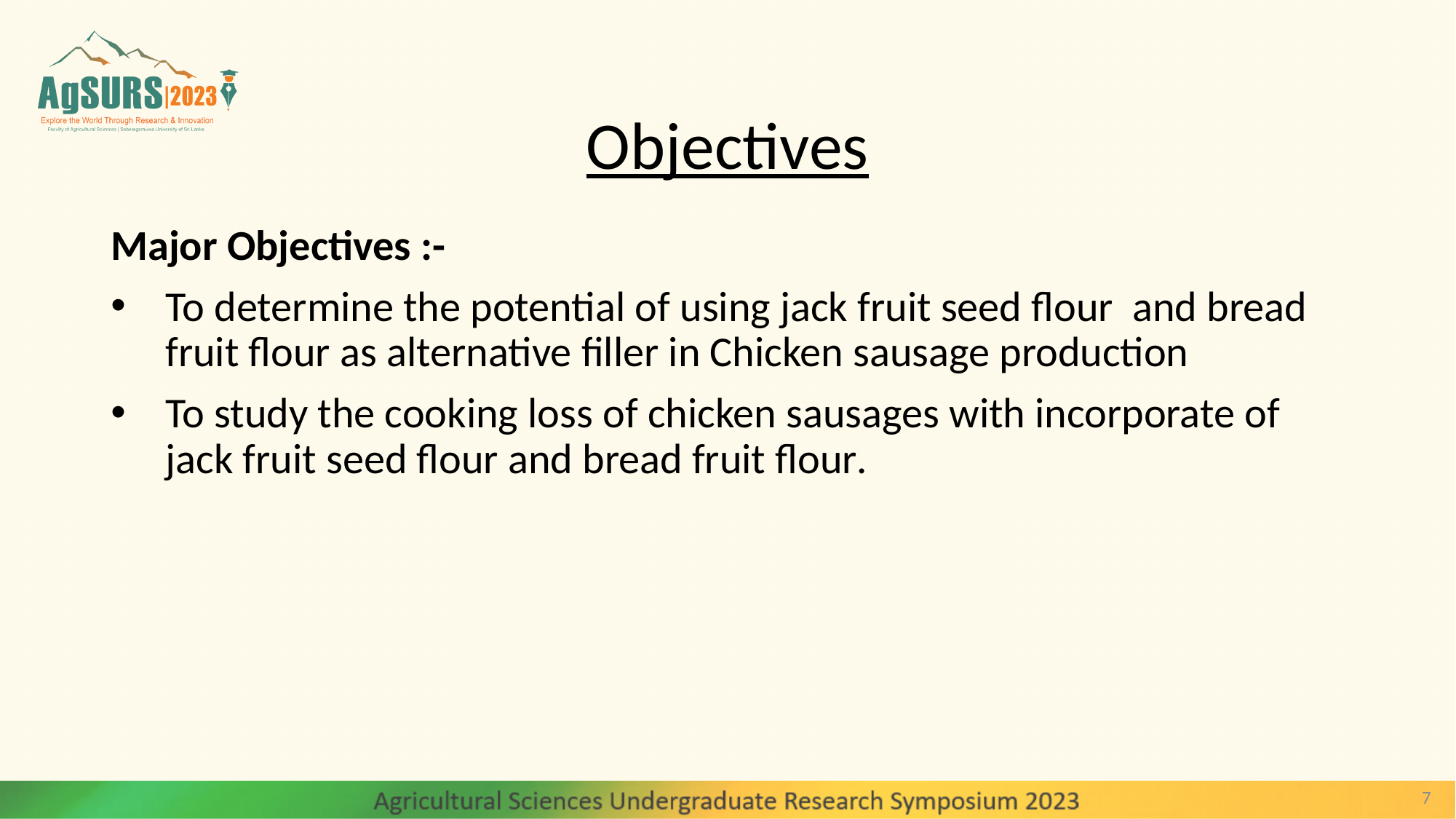

# Objectives
Major Objectives :-
To determine the potential of using jack fruit seed flour  and bread fruit flour as alternative filler in Chicken sausage production
To study the cooking loss of chicken sausages with incorporate of jack fruit seed flour and bread fruit flour.

7